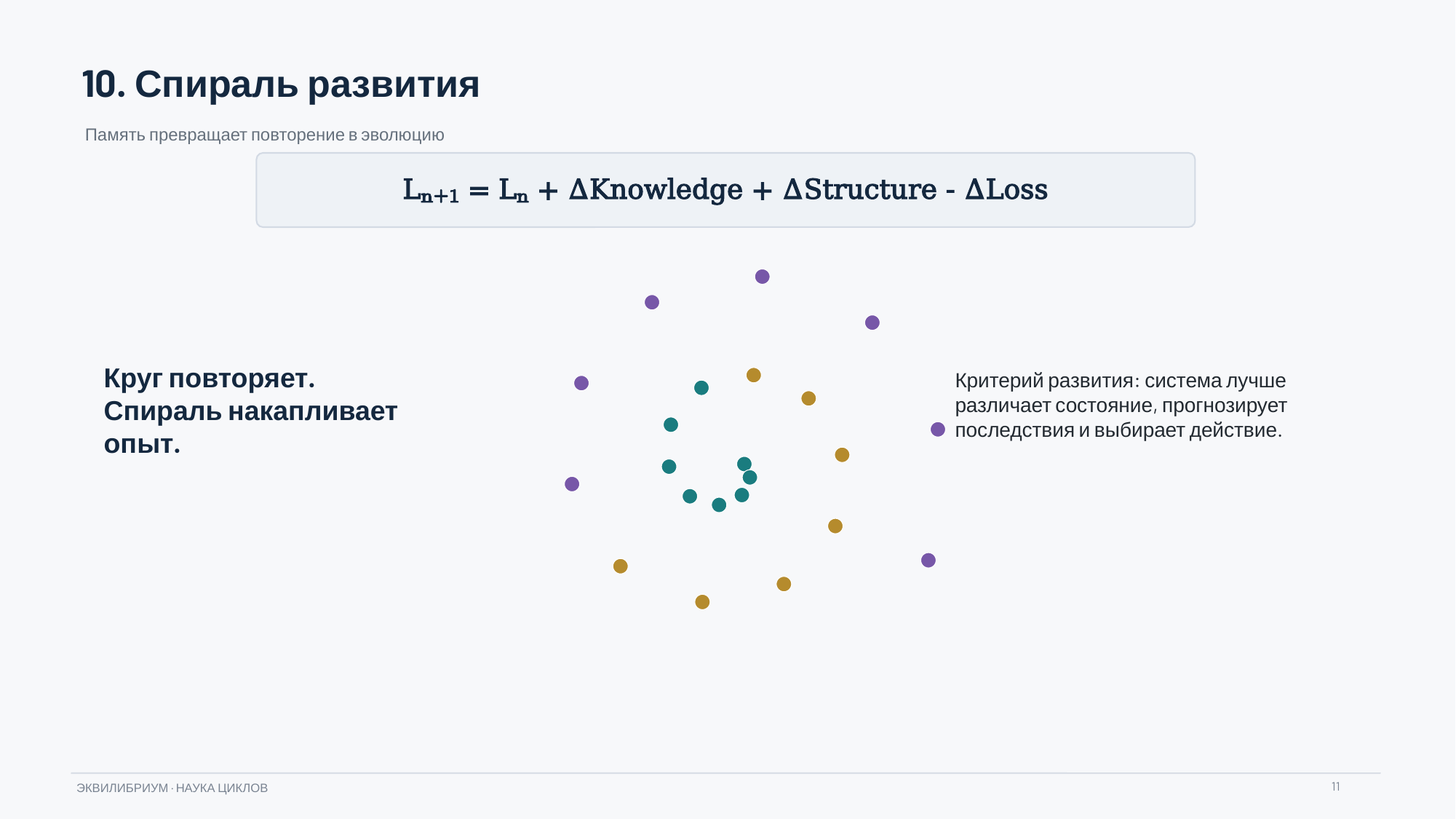

10. Спираль развития
Память превращает повторение в эволюцию

Lₙ₊₁ = Lₙ + ΔKnowledge + ΔStructure - ΔLoss

Критерий развития: система лучше различает состояние, прогнозирует последствия и выбирает действие.
Круг повторяет.
Спираль накапливает опыт.

11